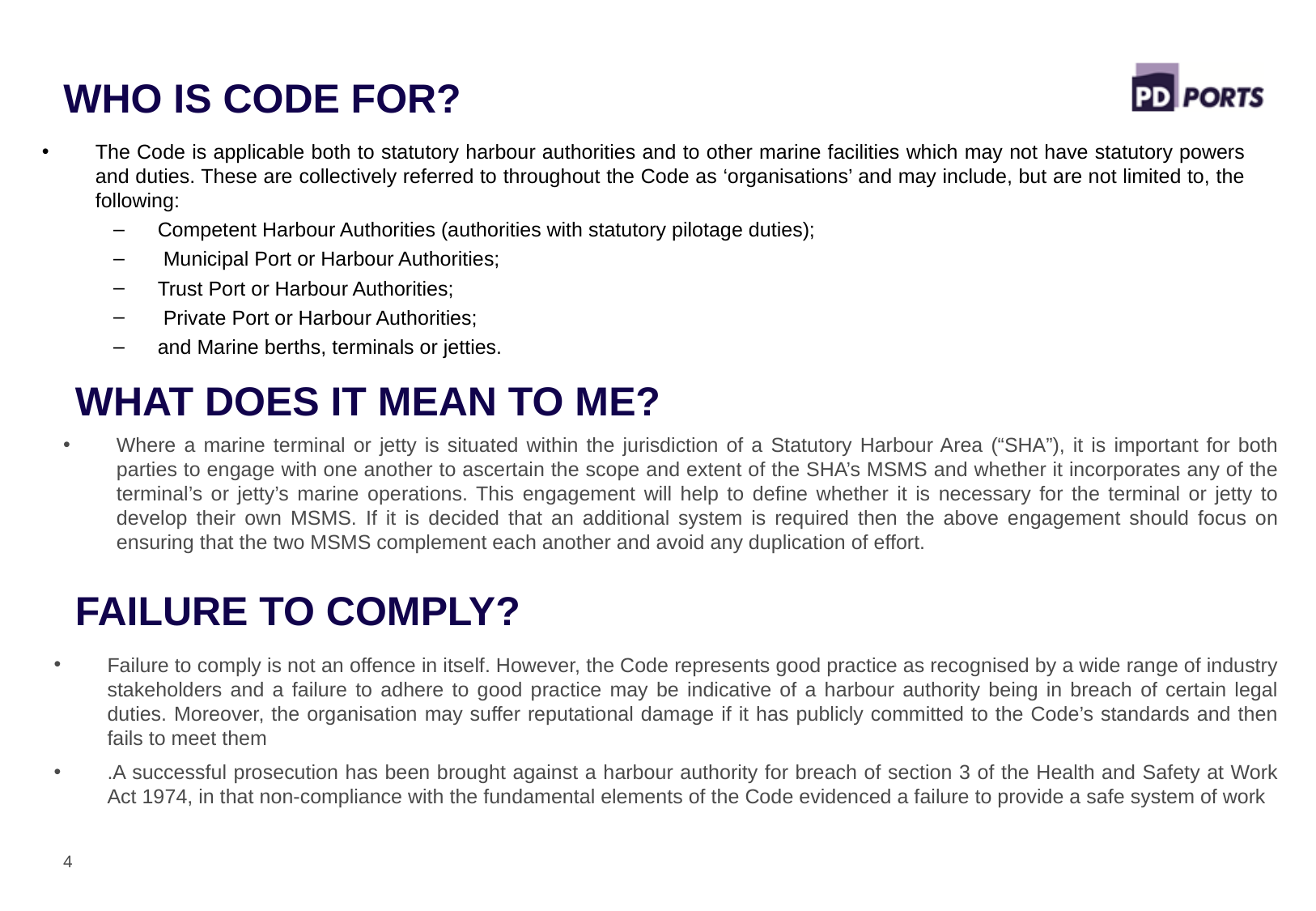

WHO IS Code For?
The Code is applicable both to statutory harbour authorities and to other marine facilities which may not have statutory powers and duties. These are collectively referred to throughout the Code as ‘organisations’ and may include, but are not limited to, the following:
Competent Harbour Authorities (authorities with statutory pilotage duties);
 Municipal Port or Harbour Authorities;
Trust Port or Harbour Authorities;
 Private Port or Harbour Authorities;
and Marine berths, terminals or jetties.
What does it mean to me?
Where a marine terminal or jetty is situated within the jurisdiction of a Statutory Harbour Area (“SHA”), it is important for both parties to engage with one another to ascertain the scope and extent of the SHA’s MSMS and whether it incorporates any of the terminal’s or jetty’s marine operations. This engagement will help to define whether it is necessary for the terminal or jetty to develop their own MSMS. If it is decided that an additional system is required then the above engagement should focus on ensuring that the two MSMS complement each another and avoid any duplication of effort.
Failure to comply?
Failure to comply is not an offence in itself. However, the Code represents good practice as recognised by a wide range of industry stakeholders and a failure to adhere to good practice may be indicative of a harbour authority being in breach of certain legal duties. Moreover, the organisation may suffer reputational damage if it has publicly committed to the Code’s standards and then fails to meet them
.A successful prosecution has been brought against a harbour authority for breach of section 3 of the Health and Safety at Work Act 1974, in that non-compliance with the fundamental elements of the Code evidenced a failure to provide a safe system of work
4